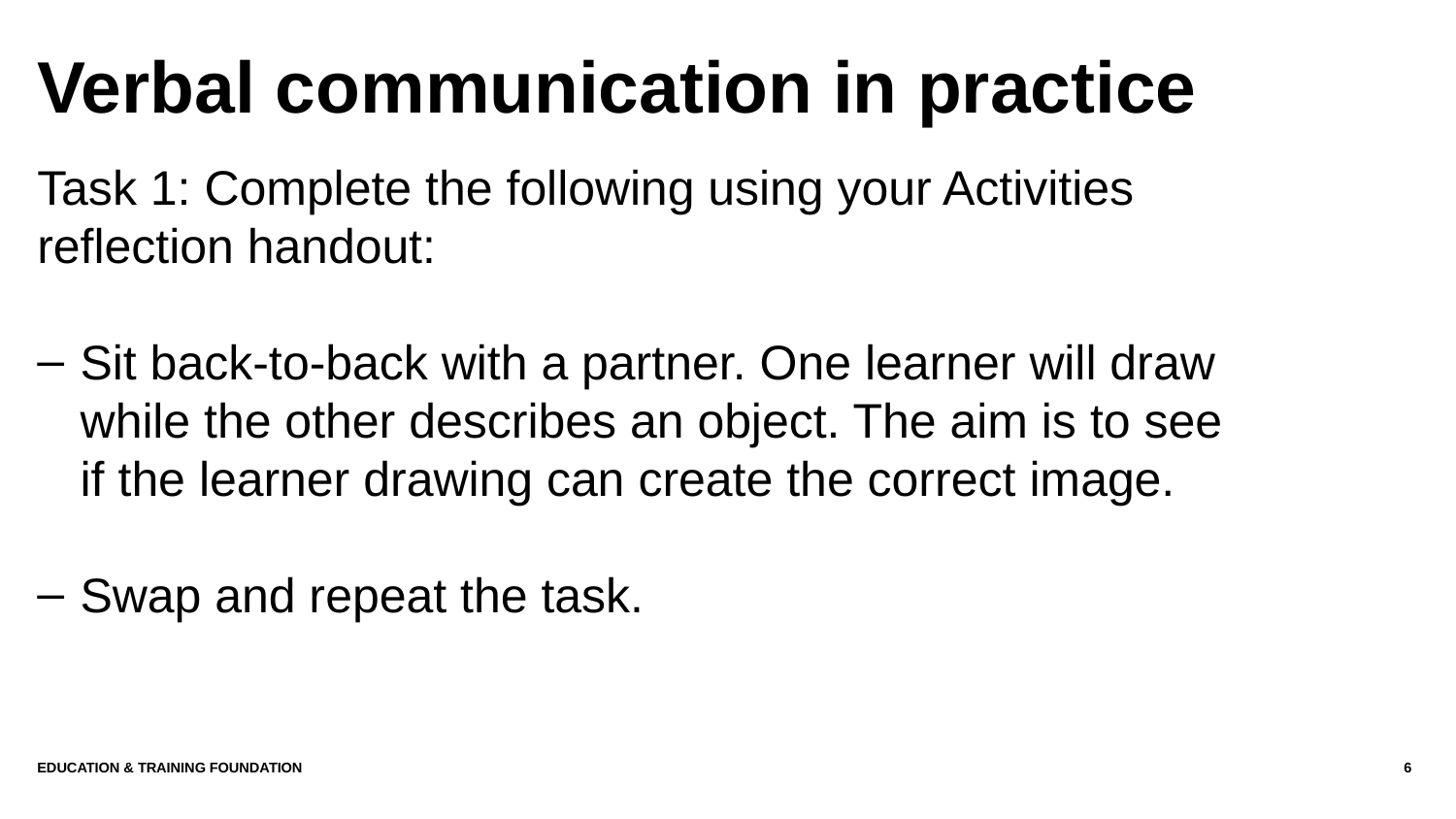

# Verbal communication in practice
Task 1: Complete the following using your Activities reflection handout:
Sit back-to-back with a partner. One learner will draw while the other describes an object. The aim is to see if the learner drawing can create the correct image.
Swap and repeat the task.

Education & Training Foundation
6